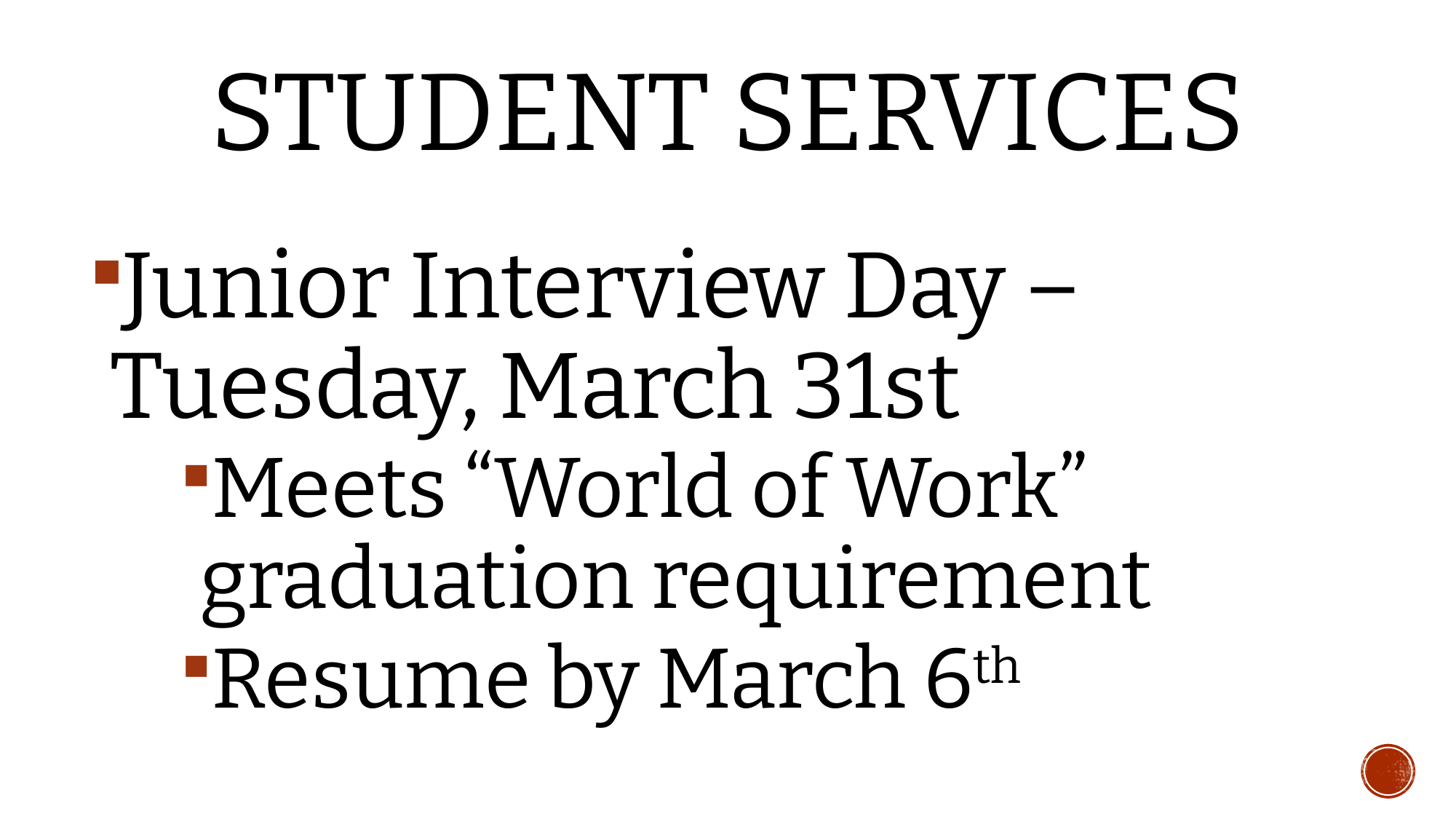

# Student services
Junior Interview Day – Tuesday, March 31st
Meets “World of Work” graduation requirement
Resume by March 6th